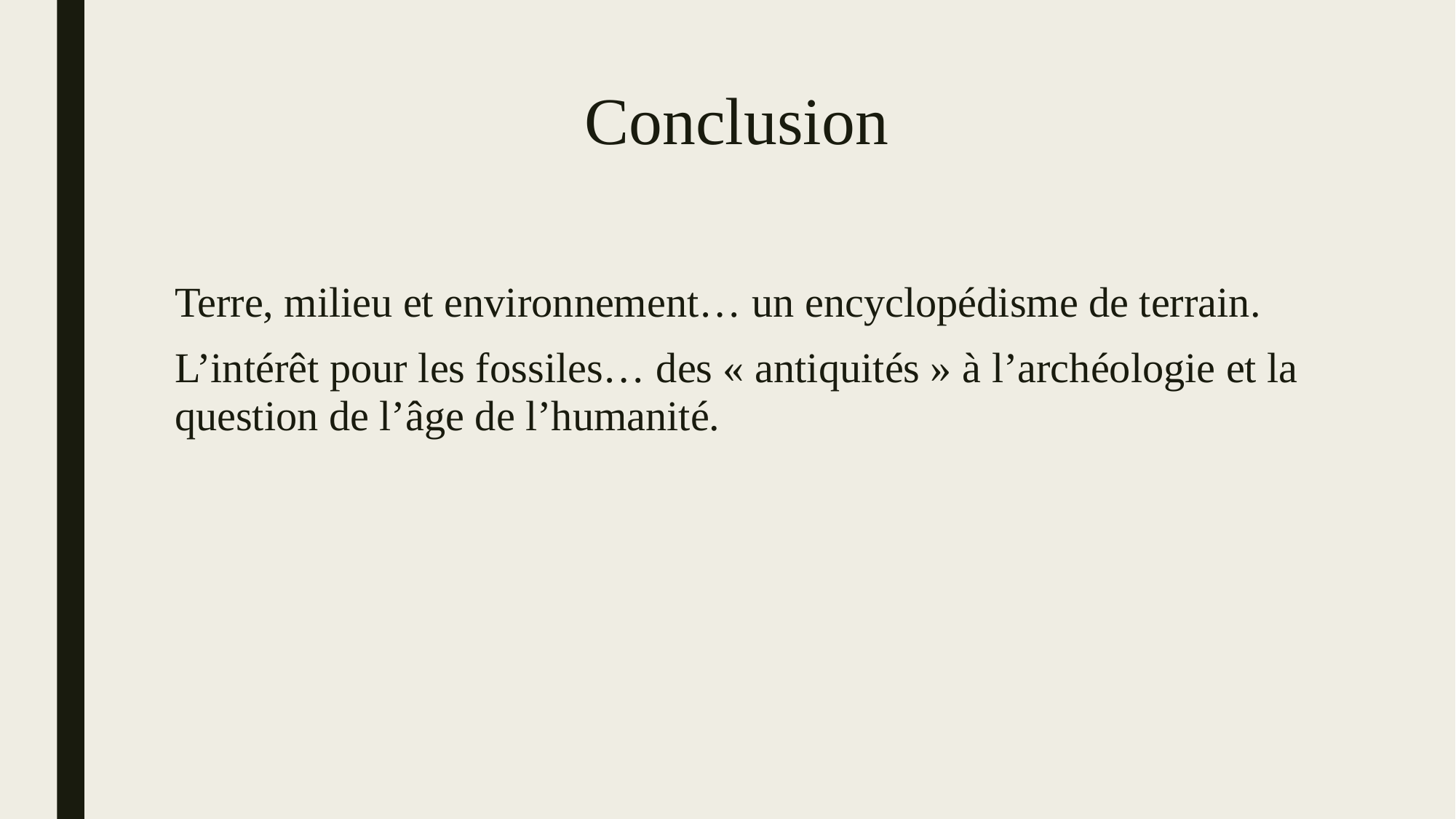

# Conclusion
Terre, milieu et environnement… un encyclopédisme de terrain.
L’intérêt pour les fossiles… des « antiquités » à l’archéologie et la question de l’âge de l’humanité.